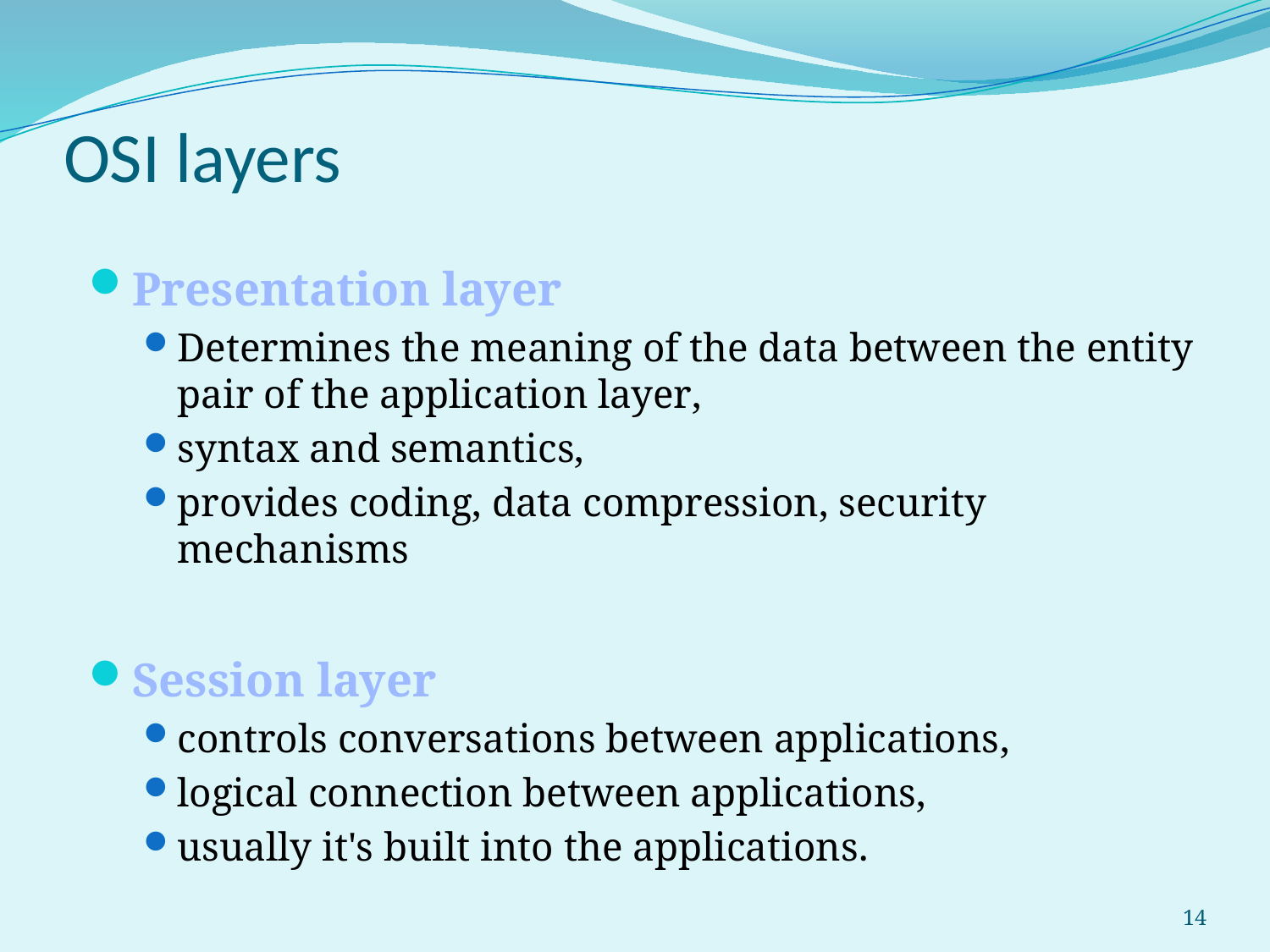

# OSI layers
Presentation layer
Determines the meaning of the data between the entity pair of the application layer,
syntax and semantics,
provides coding, data compression, security mechanisms

Session layer
controls conversations between applications,
logical connection between applications,
usually it's built into the applications.

14